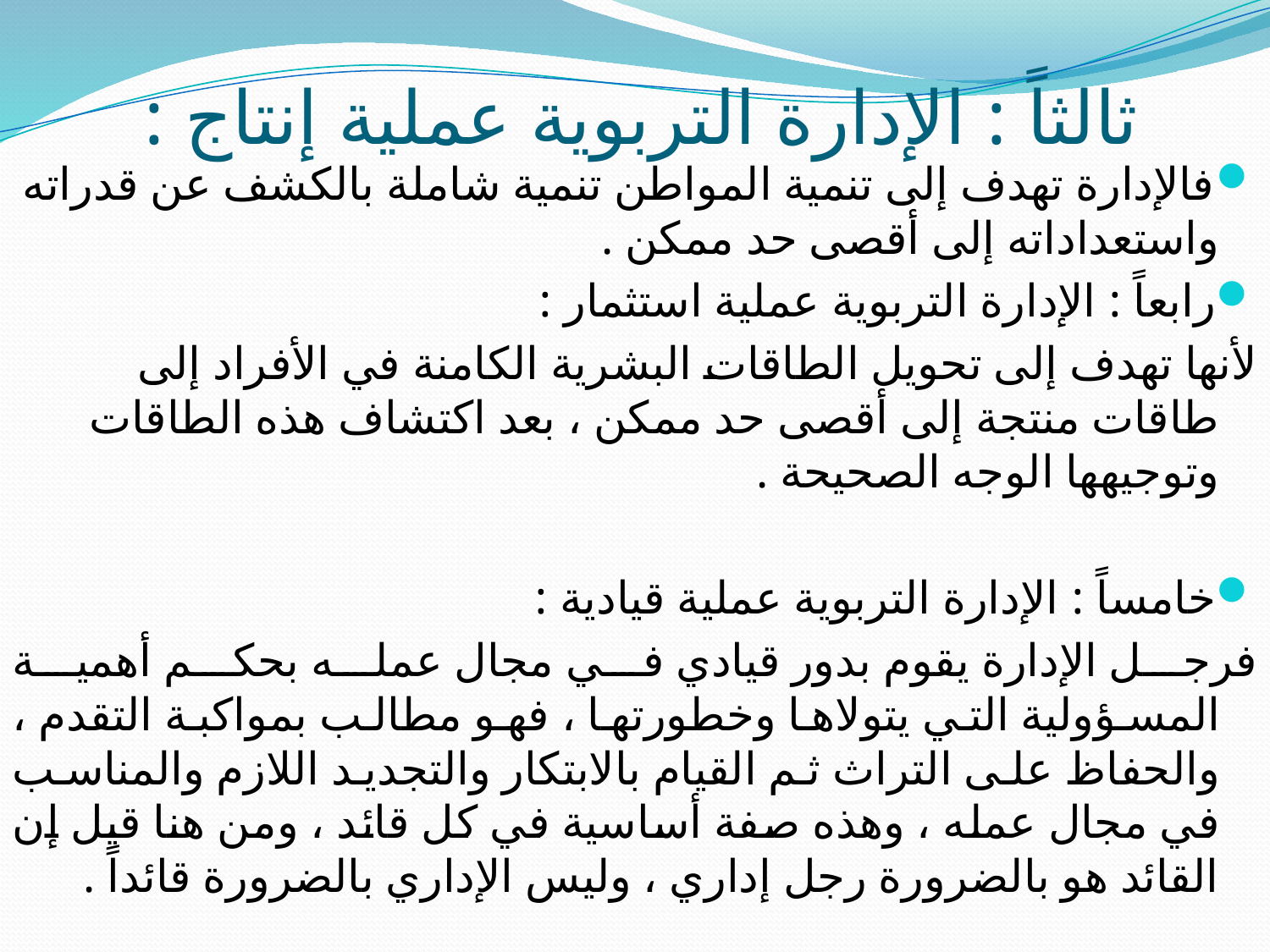

# ثالثاً : الإدارة التربوية عملية إنتاج :
فالإدارة تهدف إلى تنمية المواطن تنمية شاملة بالكشف عن قدراته واستعداداته إلى أقصى حد ممكن .
رابعاً : الإدارة التربوية عملية استثمار :
لأنها تهدف إلى تحويل الطاقات البشرية الكامنة في الأفراد إلى طاقات منتجة إلى أقصى حد ممكن ، بعد اكتشاف هذه الطاقات وتوجيهها الوجه الصحيحة .

خامساً : الإدارة التربوية عملية قيادية :
فرجل الإدارة يقوم بدور قيادي في مجال عمله بحكم أهمية المسؤولية التي يتولاها وخطورتها ، فهو مطالب بمواكبة التقدم ، والحفاظ على التراث ثم القيام بالابتكار والتجديد اللازم والمناسب في مجال عمله ، وهذه صفة أساسية في كل قائد ، ومن هنا قيل إن القائد هو بالضرورة رجل إداري ، وليس الإداري بالضرورة قائداً .